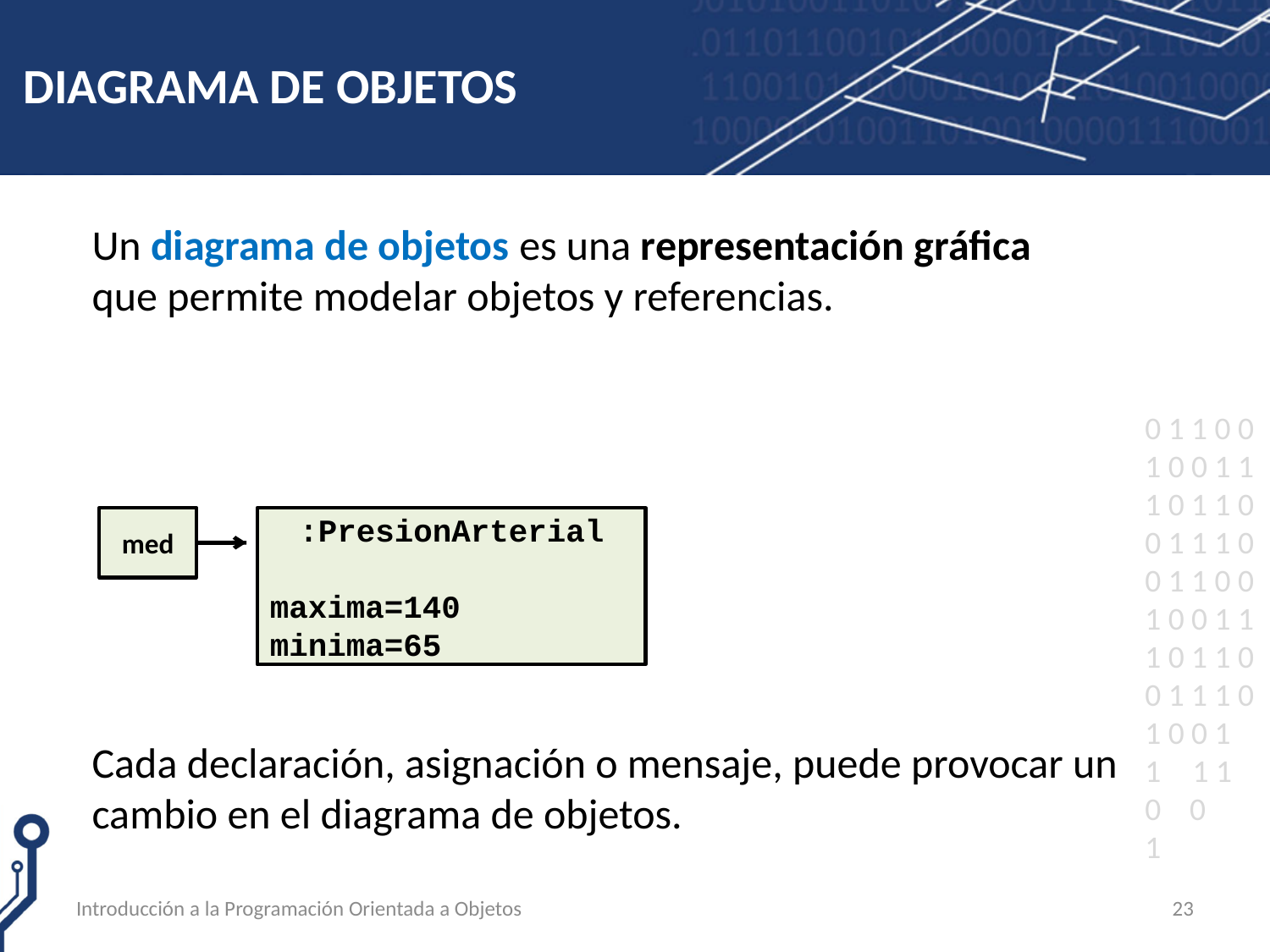

# DIAGRAMA DE OBJETOS
Un diagrama de objetos es una representación gráfica que permite modelar objetos y referencias.
med
:PresionArterial

maxima=140
minima=65
Cada declaración, asignación o mensaje, puede provocar un cambio en el diagrama de objetos.
Introducción a la Programación Orientada a Objetos
23